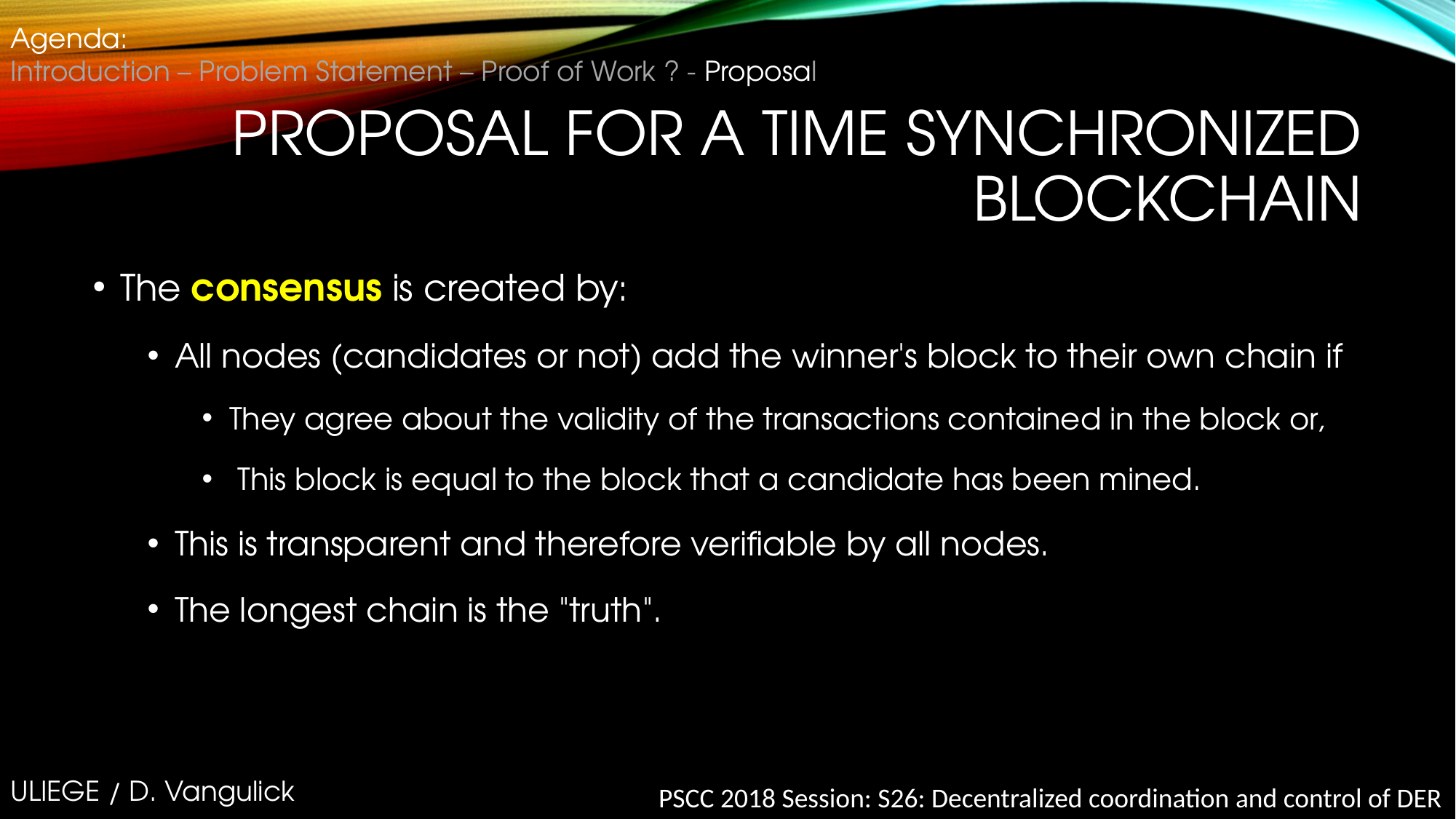

Agenda:
Introduction – Problem Statement – Proof of Work ? - Proposal
# Proposal for a Time synchronized blockchain
The consensus is created by:
All nodes (candidates or not) add the winner's block to their own chain if
They agree about the validity of the transactions contained in the block or,
 This block is equal to the block that a candidate has been mined.
This is transparent and therefore verifiable by all nodes.
The longest chain is the "truth".
ULIEGE / D. Vangulick
PSCC 2018 Session: S26: Decentralized coordination and control of DER